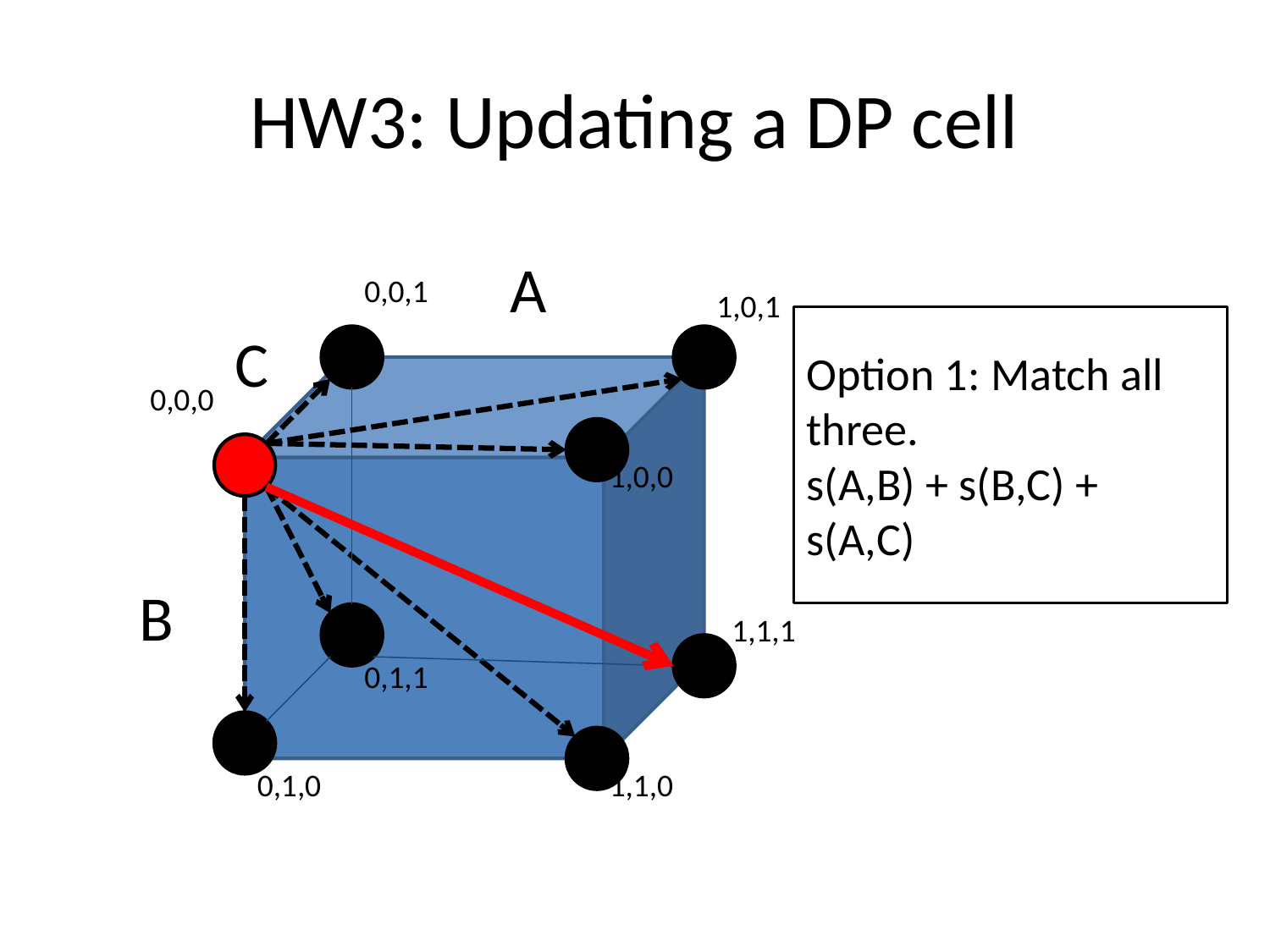

# HW3: Updating a DP cell

A
0,0,1
1,0,1

0,0,0

1,0,0

1,1,1

0,1,1

0,1,0
1,1,0
Option 1: Match all three.
s(A,B) + s(B,C) + s(A,C)
C
B